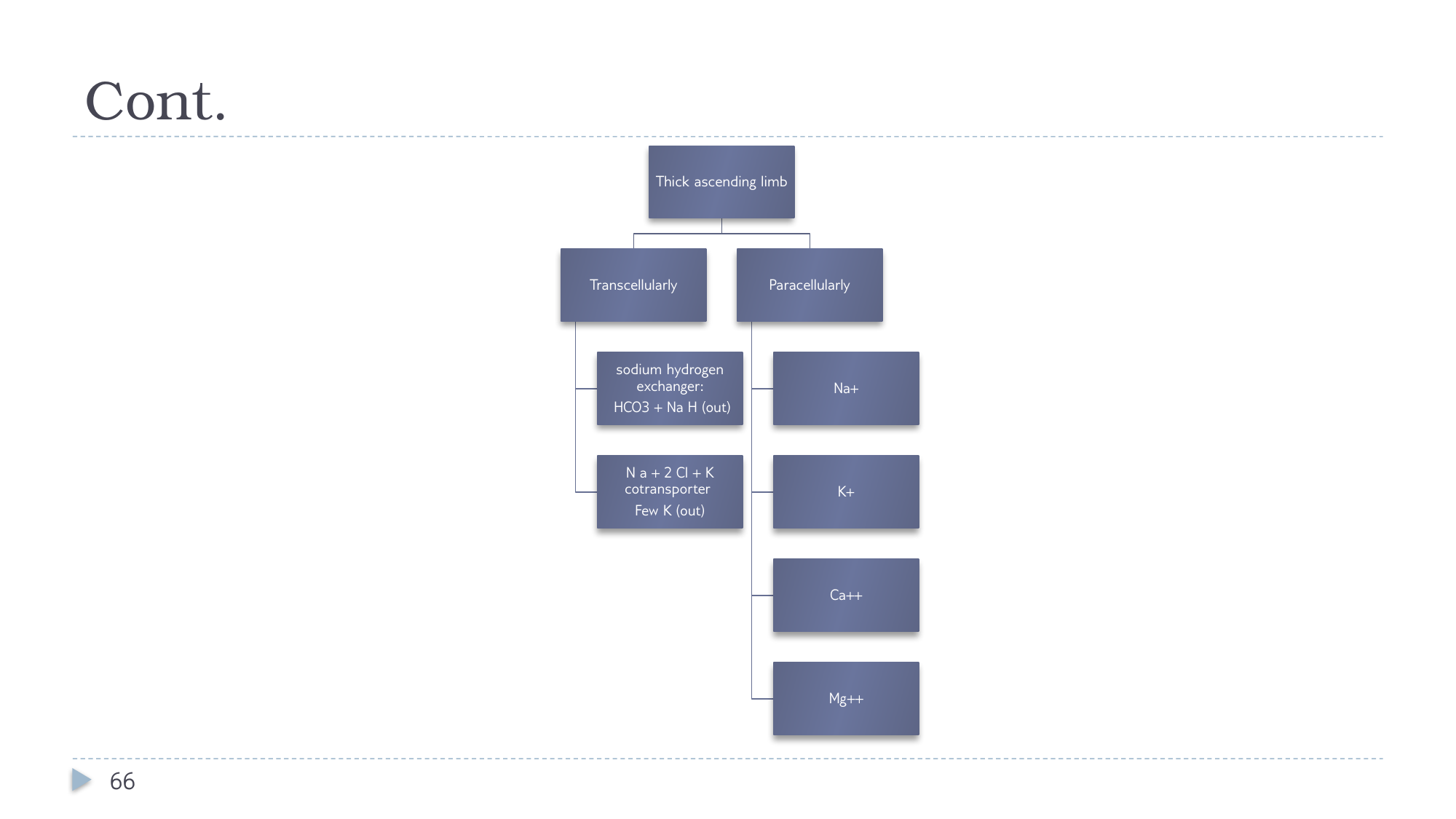

# Cont.
Thick ascending limb
Transcellularly
sodium hydrogen exchanger:
 HCO3 + Na H (out)
N a + 2 Cl + K cotransporter
Few K (out)
Paracellularly
Na+
K+
Ca++
Mg++
66